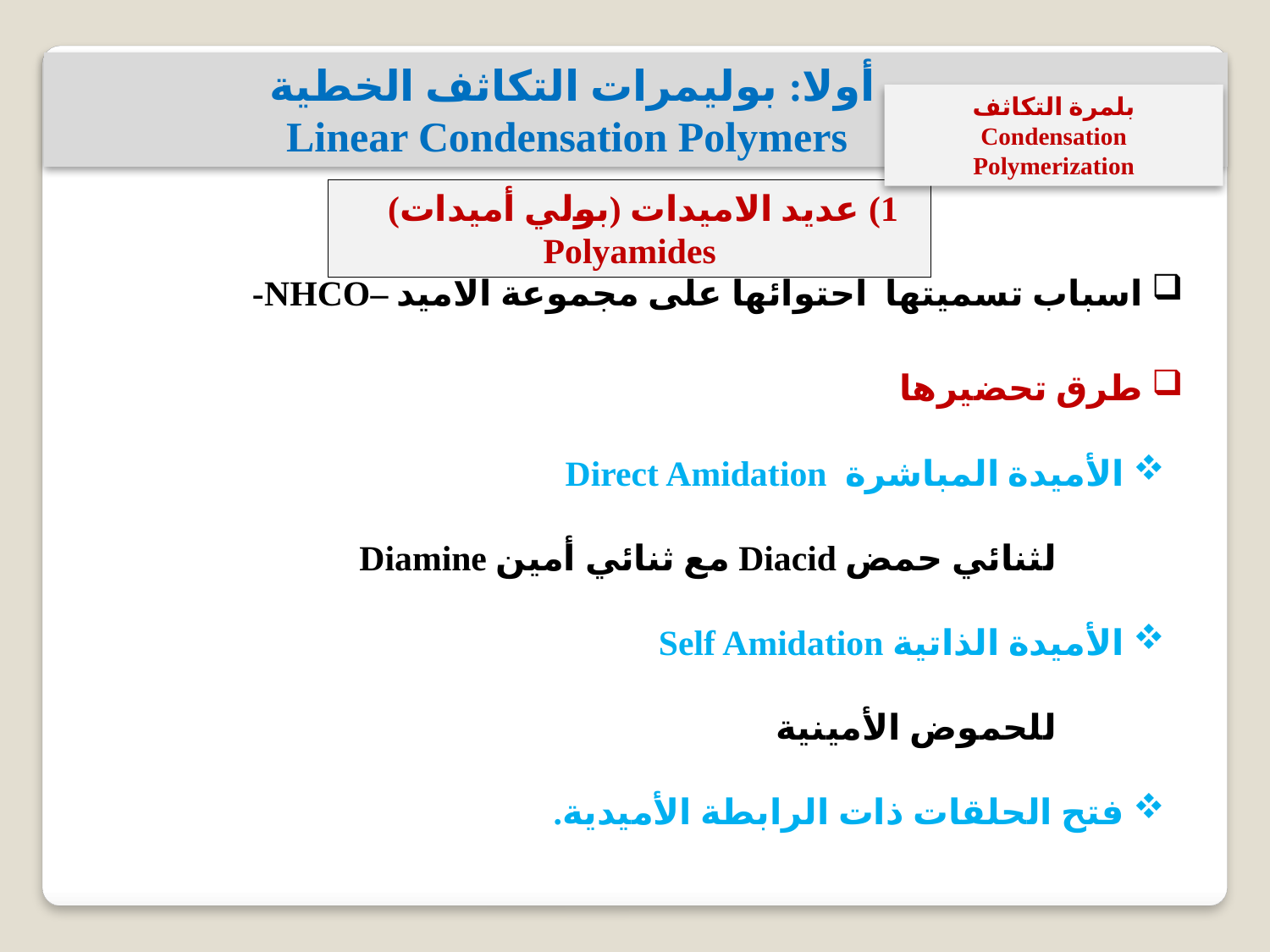

أولا: بوليمرات التكاثف الخطية
 Linear Condensation Polymers
بلمرة التكاثف
Condensation Polymerization
1) عديد الاميدات (بولي أميدات)    Polyamides
 اسباب تسميتها  احتوائها على مجموعة الاميد –NHCO-
 طرق تحضيرها
 الأميدة المباشرة  Direct Amidation
لثنائي حمض Diacid مع ثنائي أمين Diamine
 الأميدة الذاتية Self Amidation
للحموض الأمينية
 فتح الحلقات ذات الرابطة الأميدية.